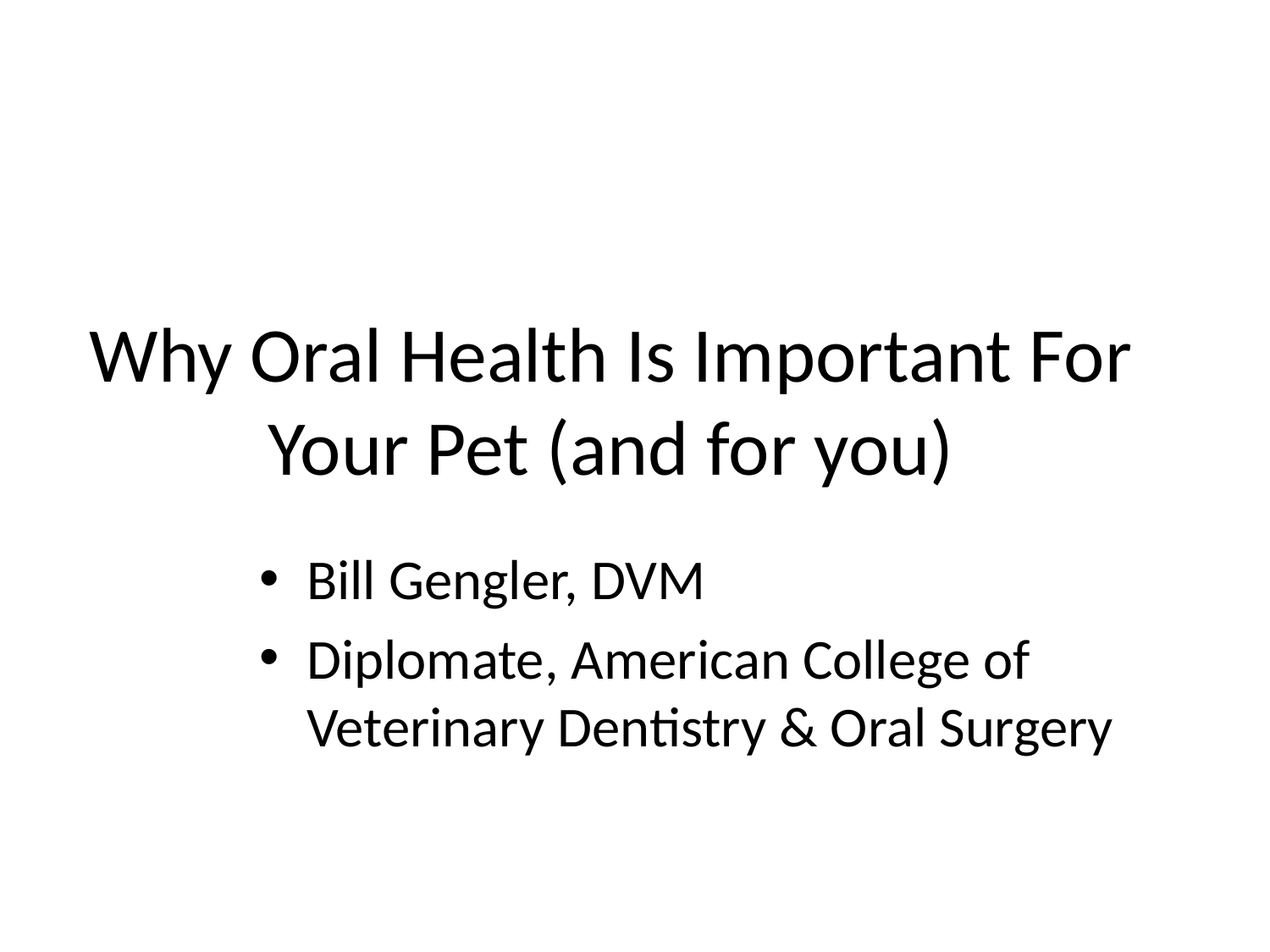

Why Oral Health Is Important For Your Pet (and for you)
Bill Gengler, DVM
Diplomate, American College of Veterinary Dentistry & Oral Surgery